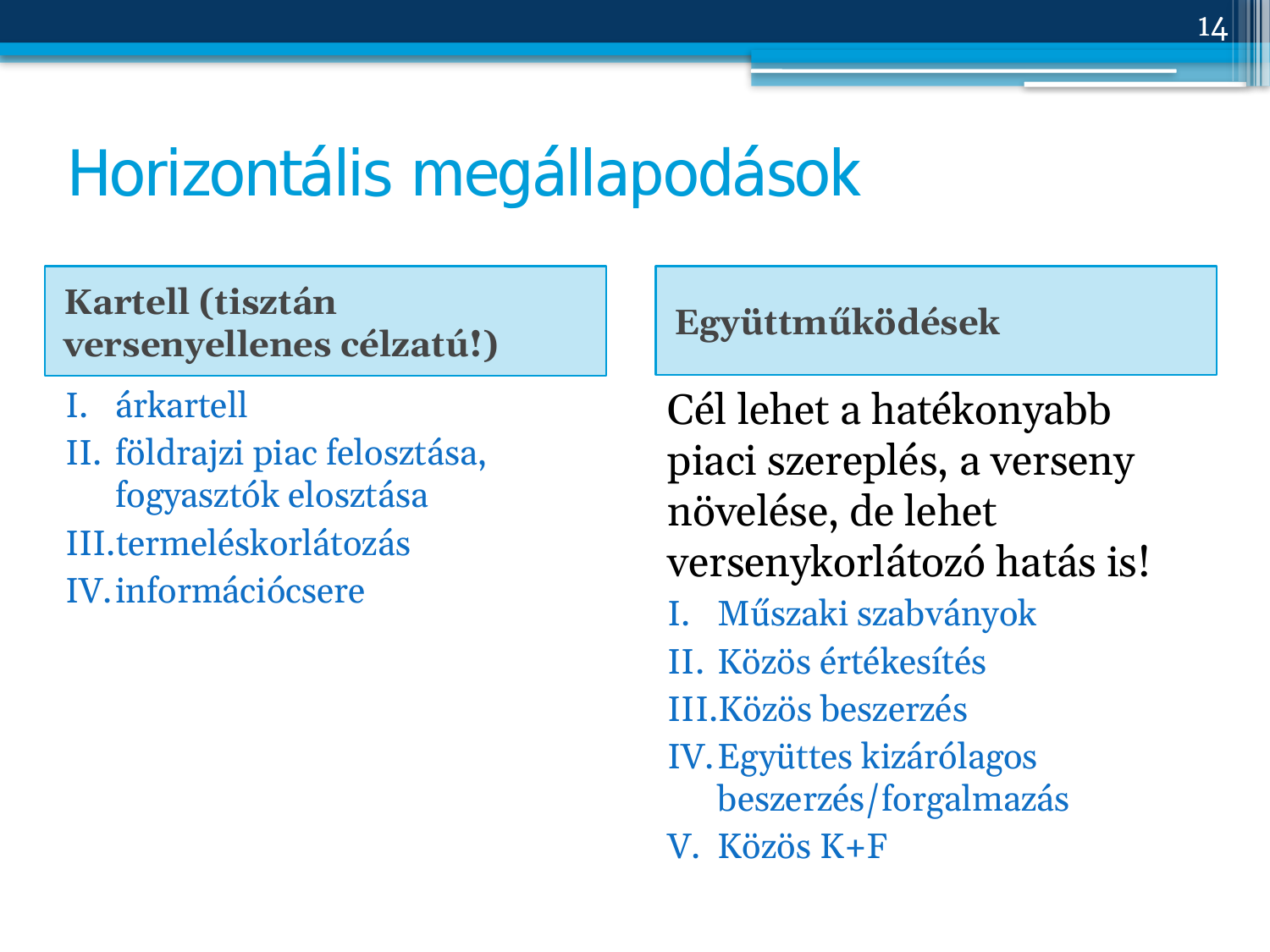

14
# Horizontális megállapodások
Kartell (tisztán versenyellenes célzatú!)
Együttműködések
árkartell
földrajzi piac felosztása, fogyasztók elosztása
termeléskorlátozás
információcsere

Cél lehet a hatékonyabb piaci szereplés, a verseny növelése, de lehet versenykorlátozó hatás is!
Műszaki szabványok
Közös értékesítés
Közös beszerzés
Együttes kizárólagos beszerzés/forgalmazás
Közös K+F